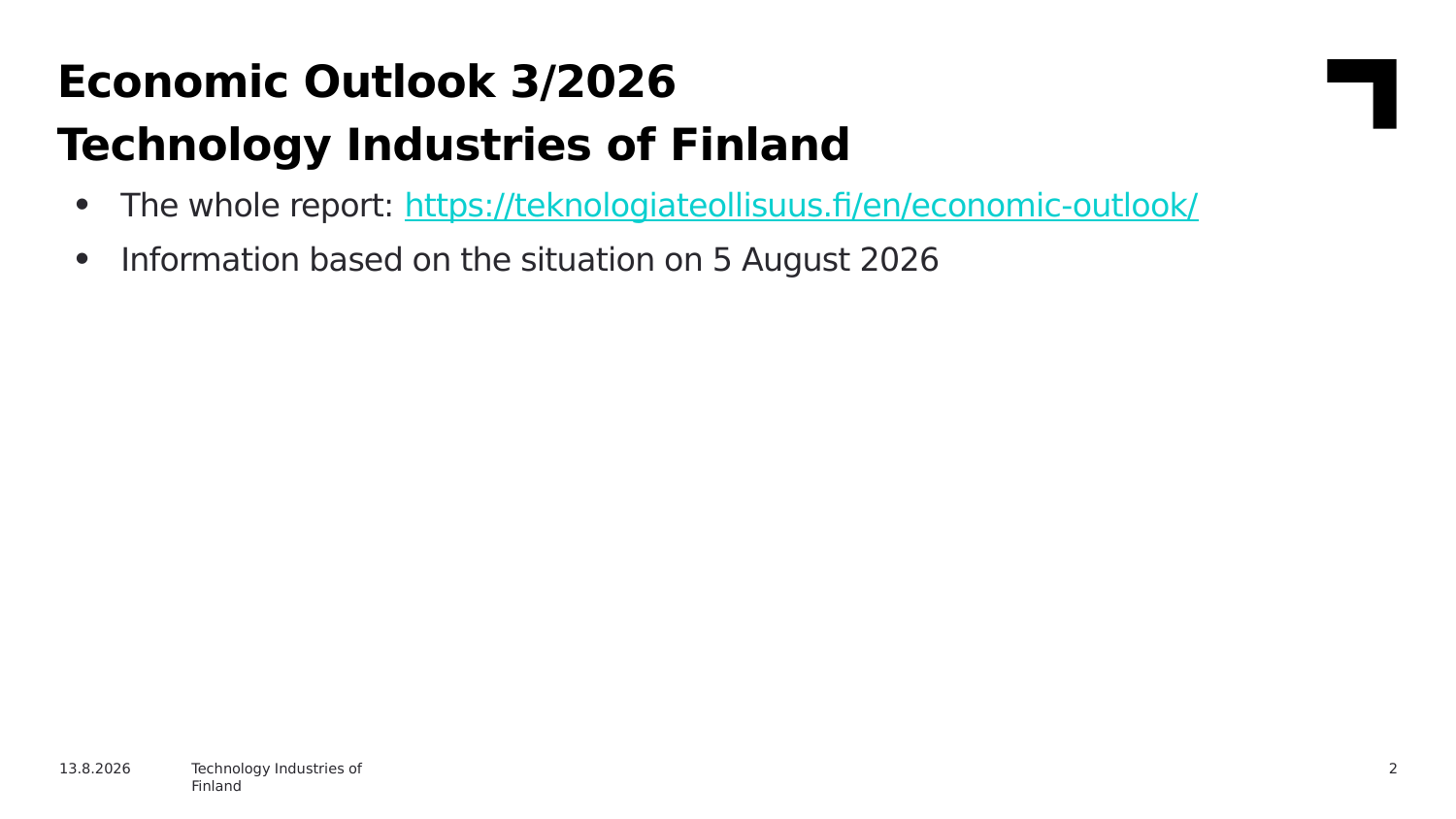

Economic Outlook 3/2026
Technology Industries of Finland

The whole report: https://teknologiateollisuus.fi/en/economic-outlook/
Information based on the situation on 5 August 2026

13.8.2026
Technology Industries of Finland
2